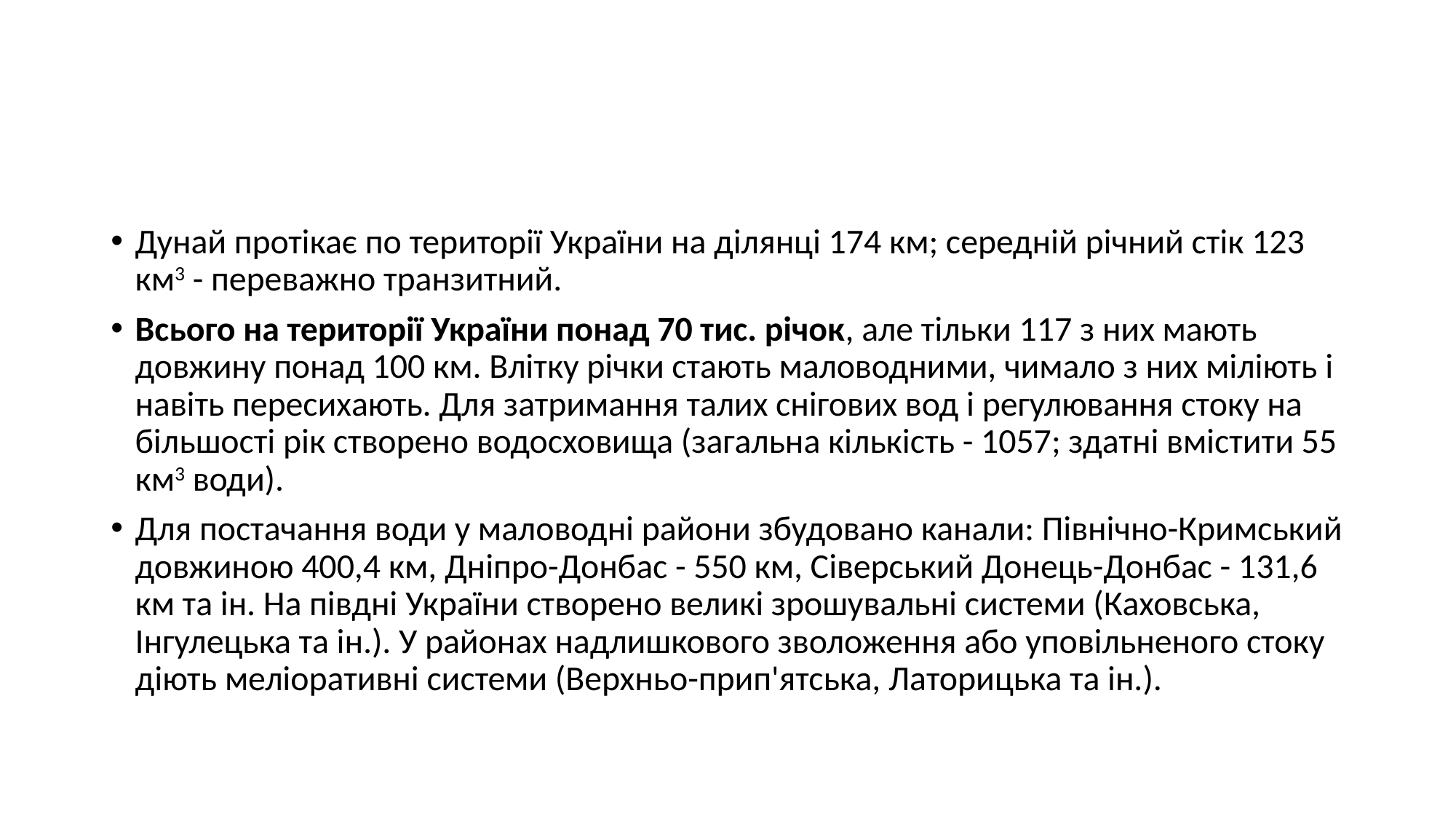

#
Дунай протікає по території України на ділянці 174 км; середній річний стік 123 км3 - переважно транзитний.
Всього на території України понад 70 тис. річок, але тільки 117 з них мають довжину понад 100 км. Влітку річки стають маловодними, чимало з них міліють і навіть пересихають. Для затримання талих снігових вод і регулювання стоку на більшості рік створено водосховища (загальна кількість - 1057; здатні вмістити 55 км3 води).
Для постачання води у маловодні райони збудовано канали: Північно-Кримський довжиною 400,4 км, Дніпро-Донбас - 550 км, Сіверський Донець-Донбас - 131,6 км та ін. На півдні України створено великі зрошувальні системи (Каховська, Інгулецька та ін.). У районах надлишкового зволоження або уповільненого стоку діють меліоративні системи (Верхньо-прип'ятська, Латорицька та ін.).